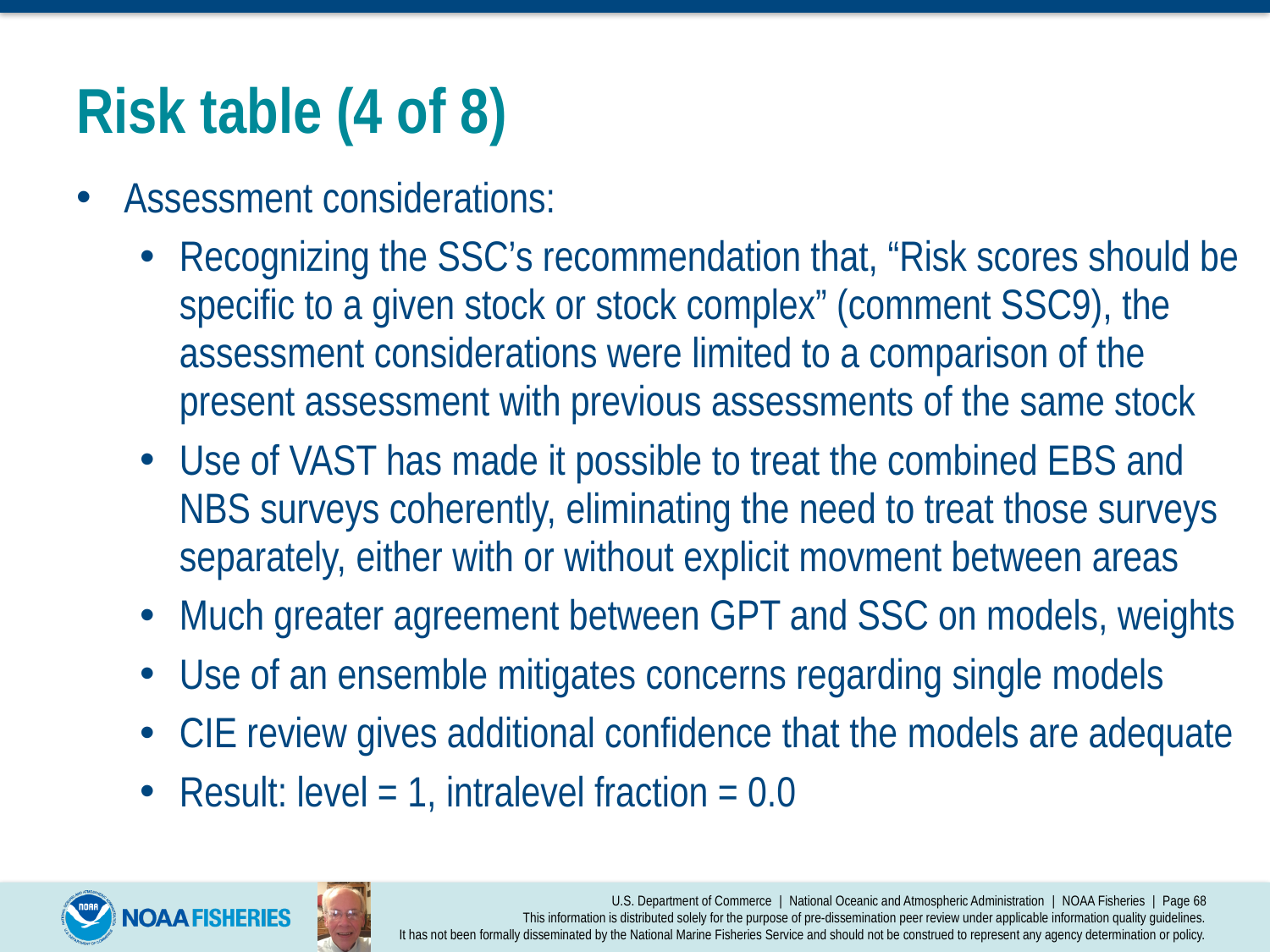

# Risk table (4 of 8)
Assessment considerations:
Recognizing the SSC’s recommendation that, “Risk scores should be specific to a given stock or stock complex” (comment SSC9), the assessment considerations were limited to a comparison of the present assessment with previous assessments of the same stock
Use of VAST has made it possible to treat the combined EBS and NBS surveys coherently, eliminating the need to treat those surveys separately, either with or without explicit movment between areas
Much greater agreement between GPT and SSC on models, weights
Use of an ensemble mitigates concerns regarding single models
CIE review gives additional confidence that the models are adequate
Result: level = 1, intralevel fraction = 0.0

U.S. Department of Commerce | National Oceanic and Atmospheric Administration | NOAA Fisheries | Page 68
This information is distributed solely for the purpose of pre-dissemination peer review under applicable information quality guidelines.
It has not been formally disseminated by the National Marine Fisheries Service and should not be construed to represent any agency determination or policy.